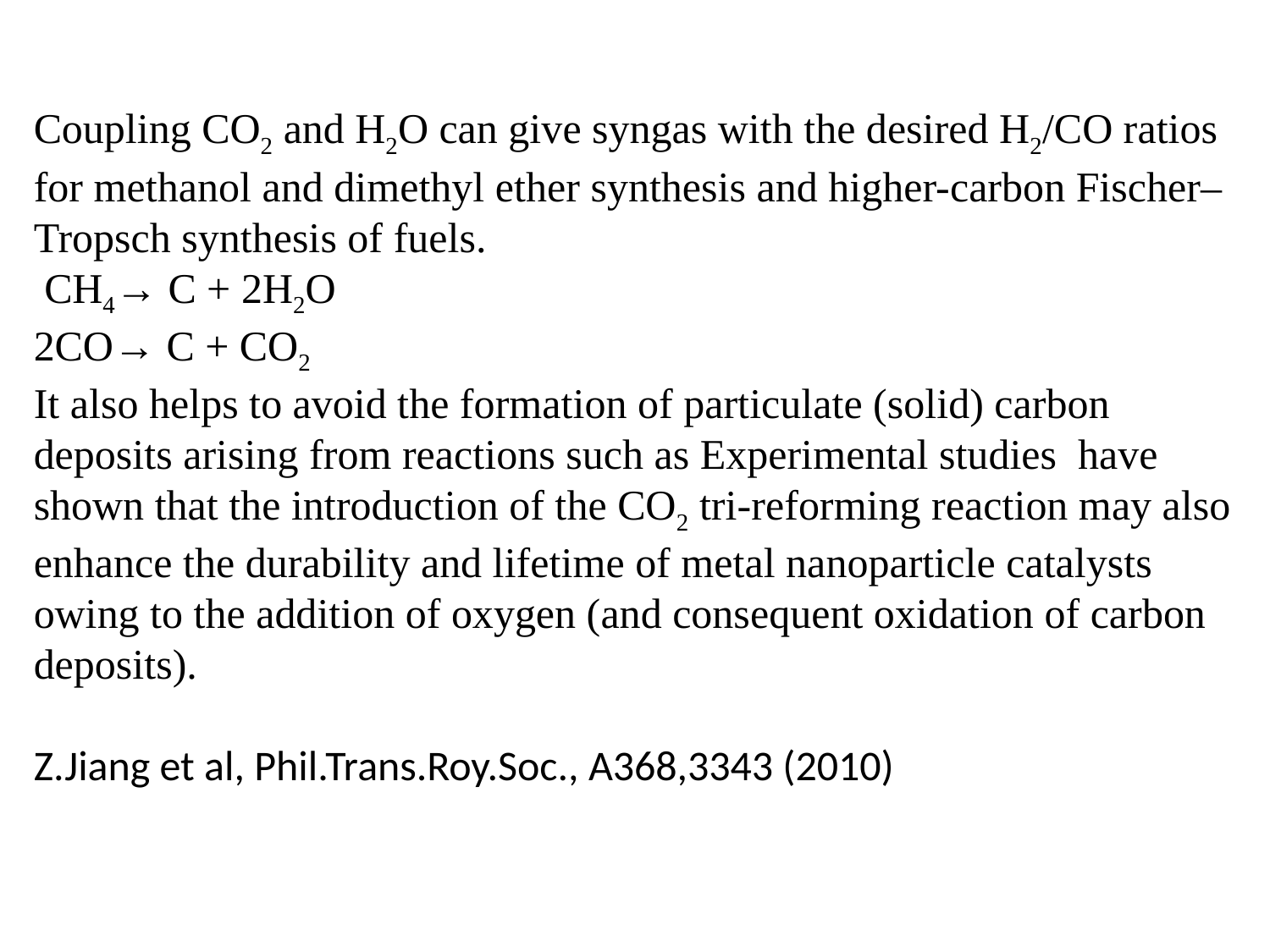

Coupling CO2 and H2O can give syngas with the desired H2/CO ratios for methanol and dimethyl ether synthesis and higher-carbon Fischer–Tropsch synthesis of fuels.
 CH4→ C + 2H2O
2CO→ C + CO2
It also helps to avoid the formation of particulate (solid) carbon deposits arising from reactions such as Experimental studies  have shown that the introduction of the CO2 tri-reforming reaction may also enhance the durability and lifetime of metal nanoparticle catalysts owing to the addition of oxygen (and consequent oxidation of carbon deposits).

Z.Jiang et al, Phil.Trans.Roy.Soc., A368,3343 (2010)